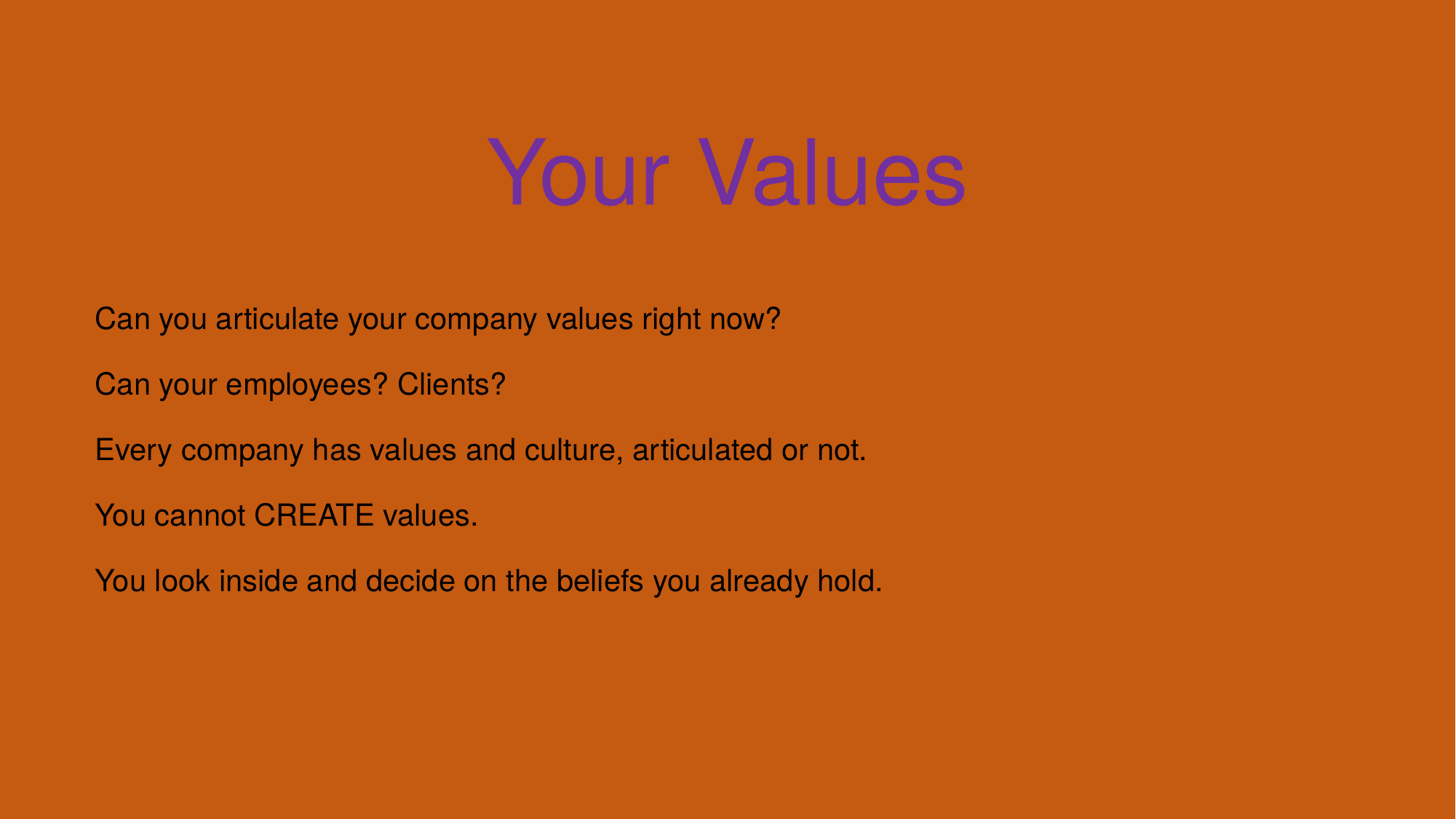

Your Values
# Can you articulate your company values right now? Can your employees? Clients? Every company has values and culture, articulated or not. You cannot CREATE values. You look inside and decide on the beliefs you already hold.